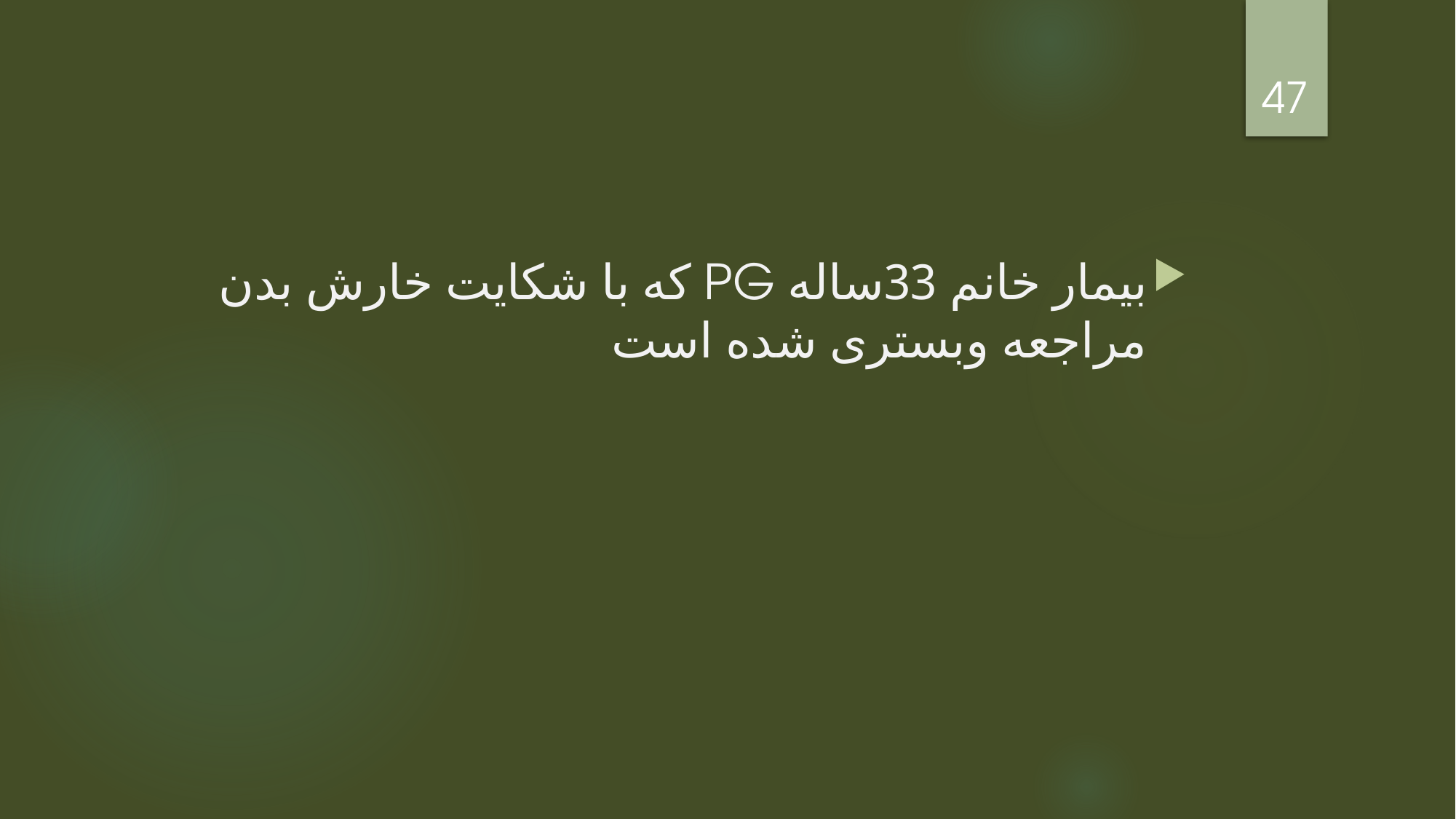

47
#
بیمار خانم 33ساله PG که با شکایت خارش بدن مراجعه وبستری شده است